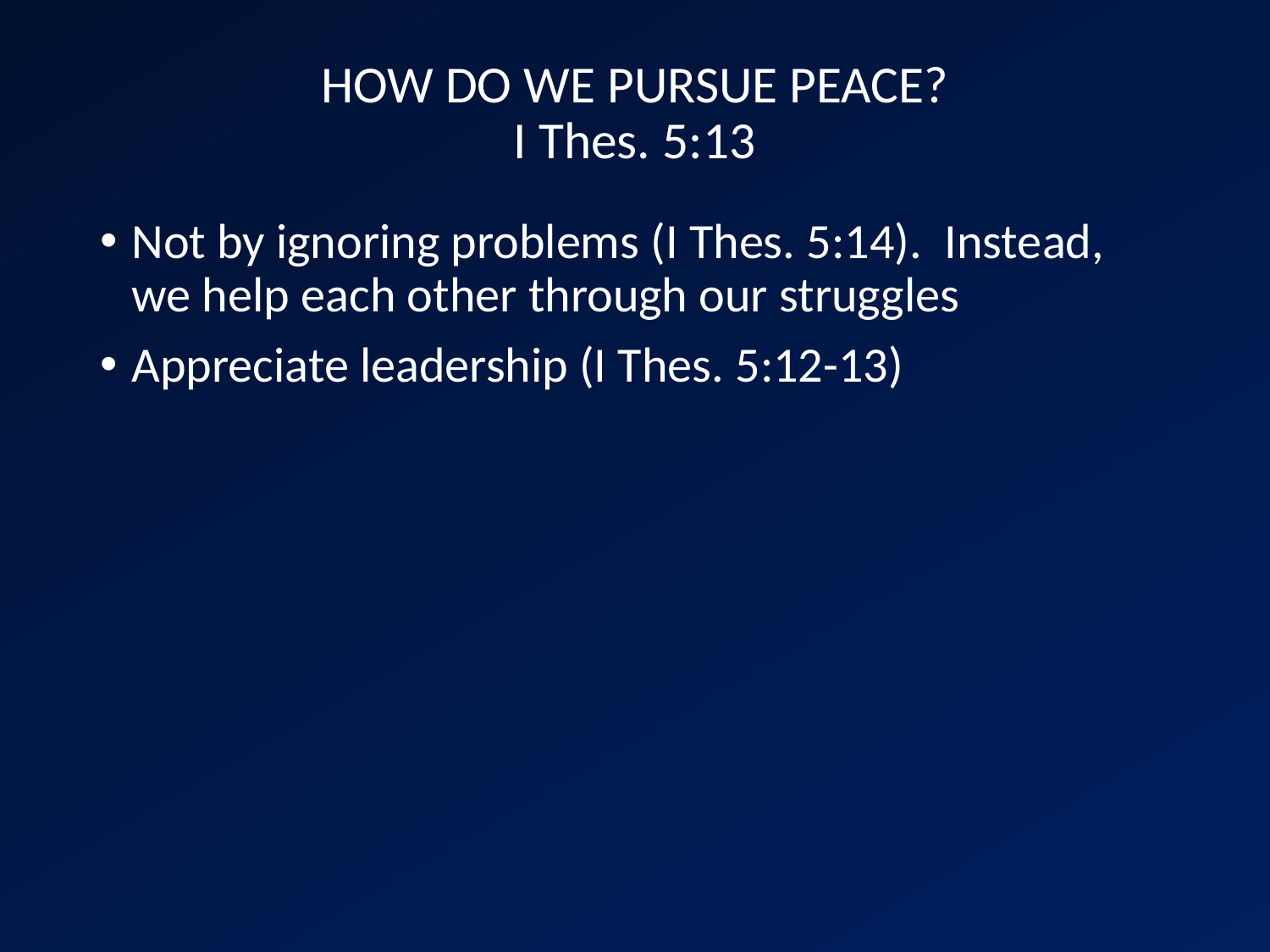

# HOW DO WE PURSUE PEACE? I Thes. 5:13
Not by ignoring problems (I Thes. 5:14).  Instead, we help each other through our struggles
Appreciate leadership (I Thes. 5:12-13)